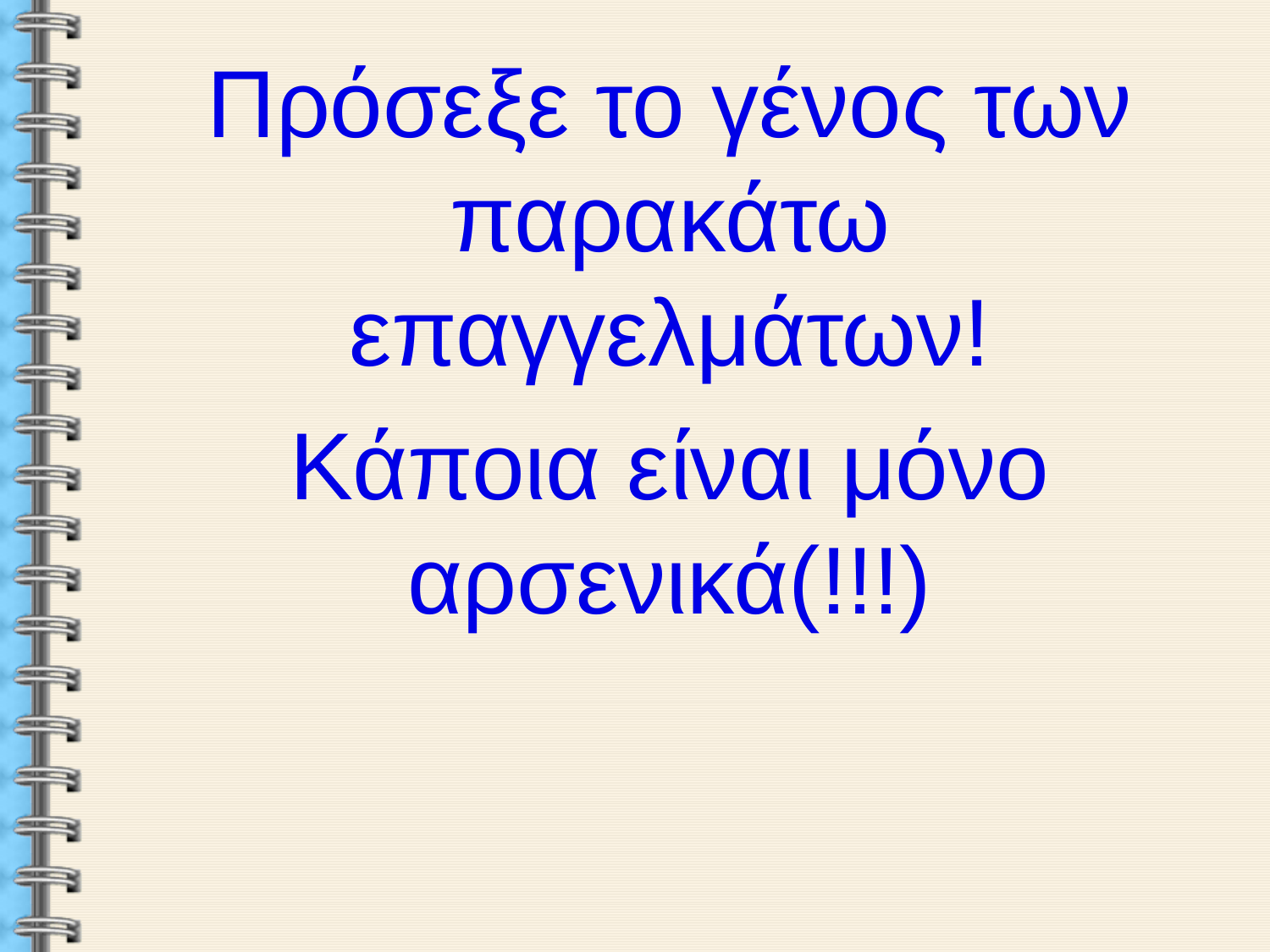

Πρόσεξε το γένος των παρακάτω επαγγελμάτων!
Κάποια είναι μόνο αρσενικά(!!!)